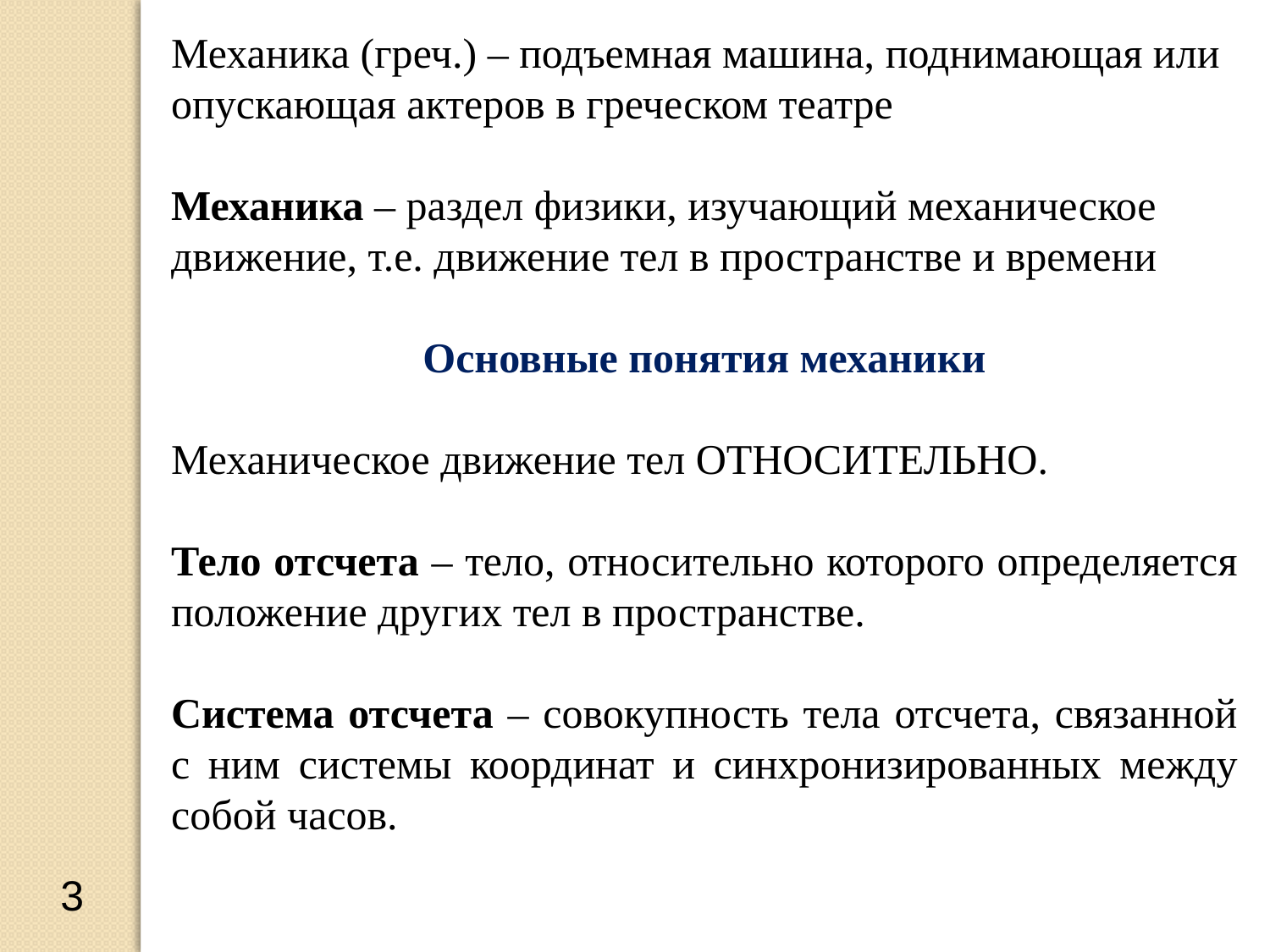

Механика (греч.) – подъемная машина, поднимающая или опускающая актеров в греческом театре

Механика – раздел физики, изучающий механическое движение, т.е. движение тел в пространстве и времени

Основные понятия механики

Механическое движение тел ОТНОСИТЕЛЬНО.

Тело отсчета – тело, относительно которого определяется положение других тел в пространстве.

Система отсчета – совокупность тела отсчета, связанной с ним системы координат и синхронизированных между собой часов.

3